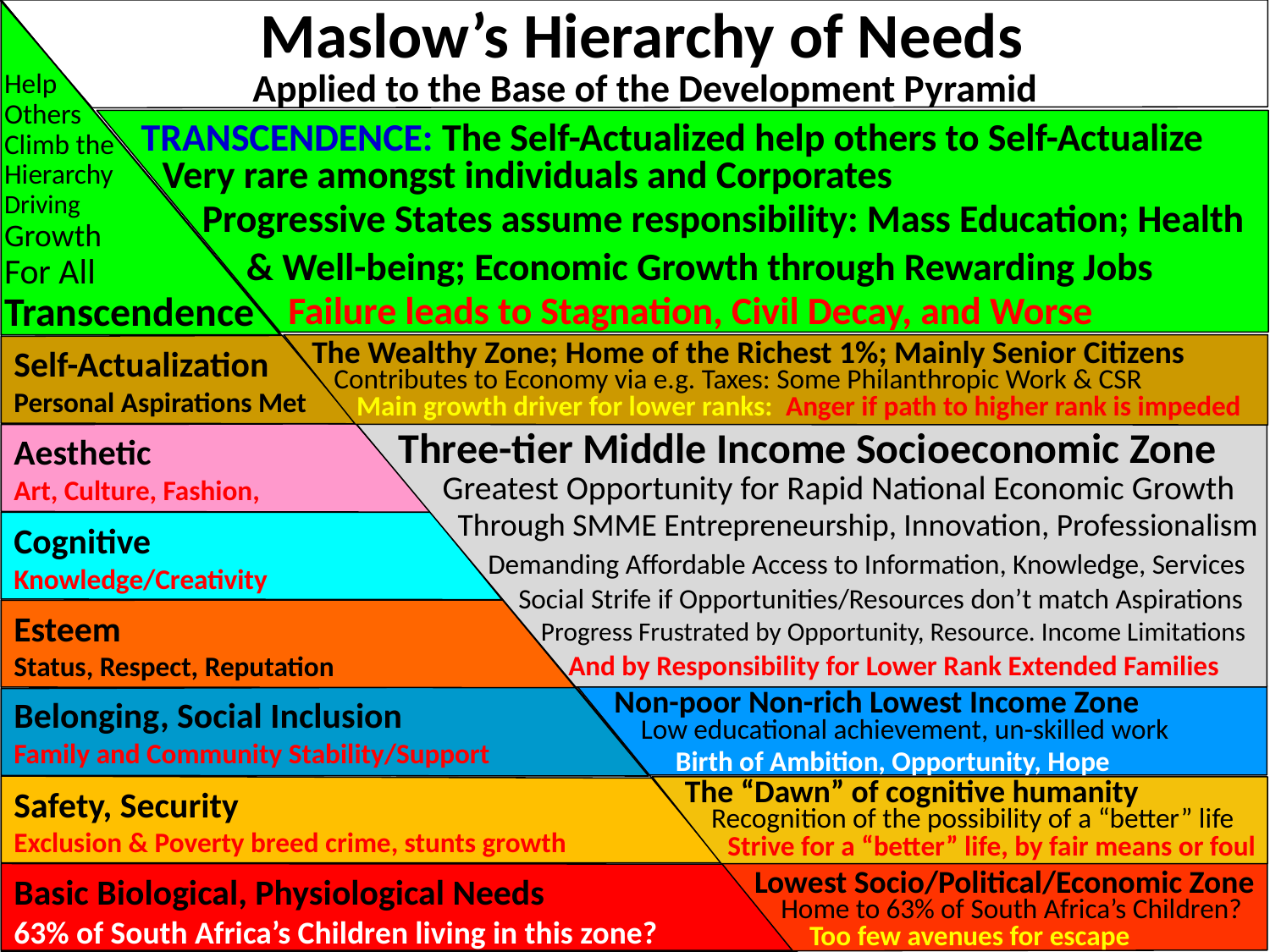

Maslow’s Hierarchy of Needs
Applied to the Base of the Development Pyramid
Help
Others
Climb the
Hierarchy
Driving
Growth
For All
Transcendence

TRANSCENDENCE: The Self-Actualized help others to Self-Actualize
Very rare amongst individuals and Corporates
Progressive States assume responsibility: Mass Education; Health
& Well-being; Economic Growth through Rewarding Jobs
Failure leads to Stagnation, Civil Decay, and Worse

The Wealthy Zone; Home of the Richest 1%; Mainly Senior Citizens
Contributes to Economy via e.g. Taxes: Some Philanthropic Work & CSR
Main growth driver for lower ranks:  Anger if path to higher rank is impeded
Self-Actualization
Personal Aspirations Met

Three-tier Middle Income Socioeconomic Zone
Greatest Opportunity for Rapid National Economic Growth
Through SMME Entrepreneurship, Innovation, Professionalism
Demanding Affordable Access to Information, Knowledge, Services
Social Strife if Opportunities/Resources don’t match Aspirations
Progress Frustrated by Opportunity, Resource. Income Limitations
And by Responsibility for Lower Rank Extended Families
Aesthetic
Art, Culture, Fashion,
Cognitive
Knowledge/Creativity
Esteem
Status, Respect, Reputation

Non-poor Non-rich Lowest Income Zone
Low educational achievement, un-skilled work
Birth of Ambition, Opportunity, Hope
Belonging, Social Inclusion
Family and Community Stability/Support
The “Dawn” of cognitive humanity

Recognition of the possibility of a “better” life
Strive for a “better” life, by fair means or foul
Safety, Security
Exclusion & Poverty breed crime, stunts growth

Lowest Socio/Political/Economic Zone
Home to 63% of South Africa’s Children?
Too few avenues for escape
Basic Biological, Physiological Needs
63% of South Africa’s Children living in this zone?